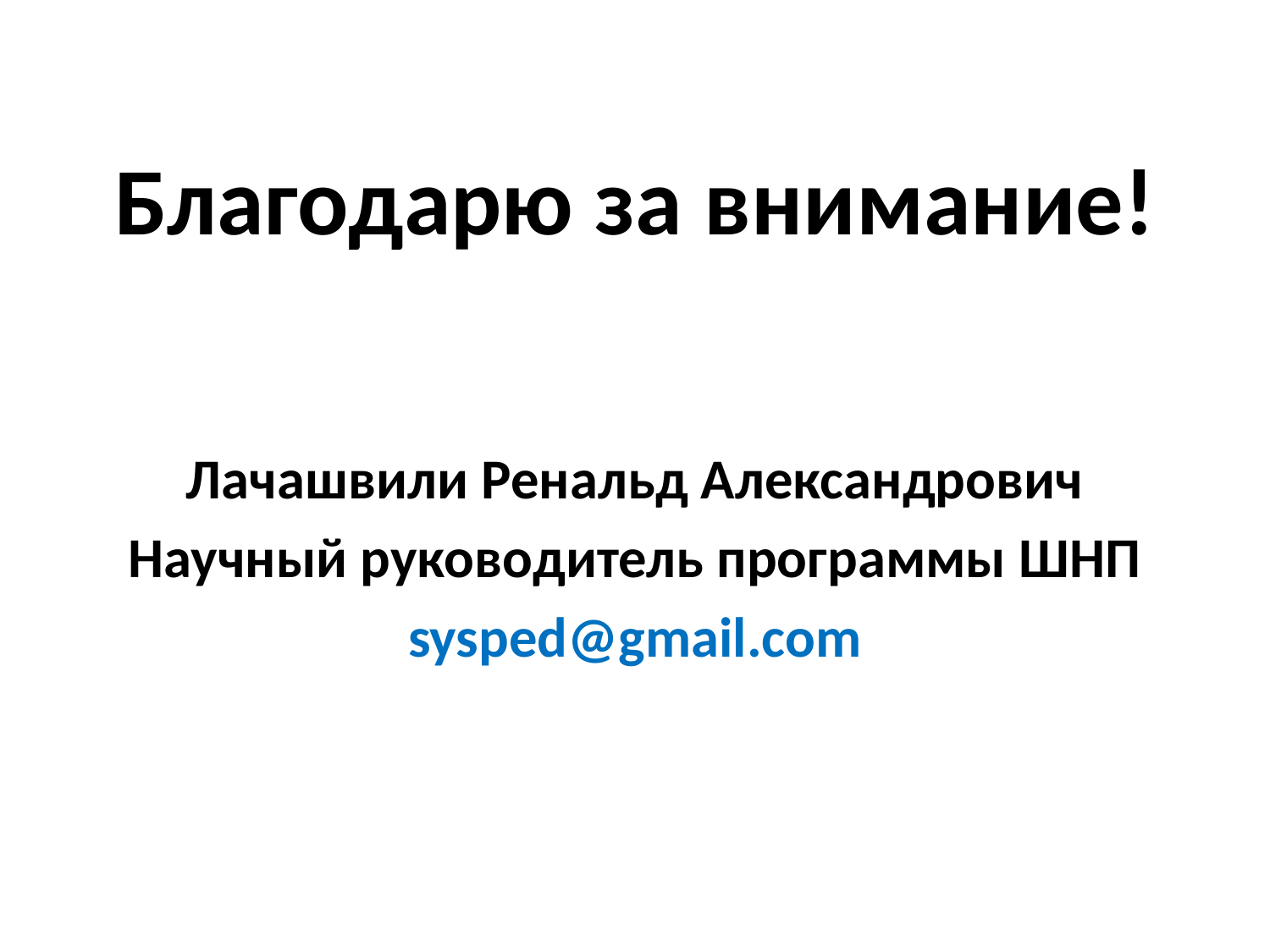

# Благодарю за внимание!
Лачашвили Ренальд Александрович
Научный руководитель программы ШНП
sysped@gmail.com